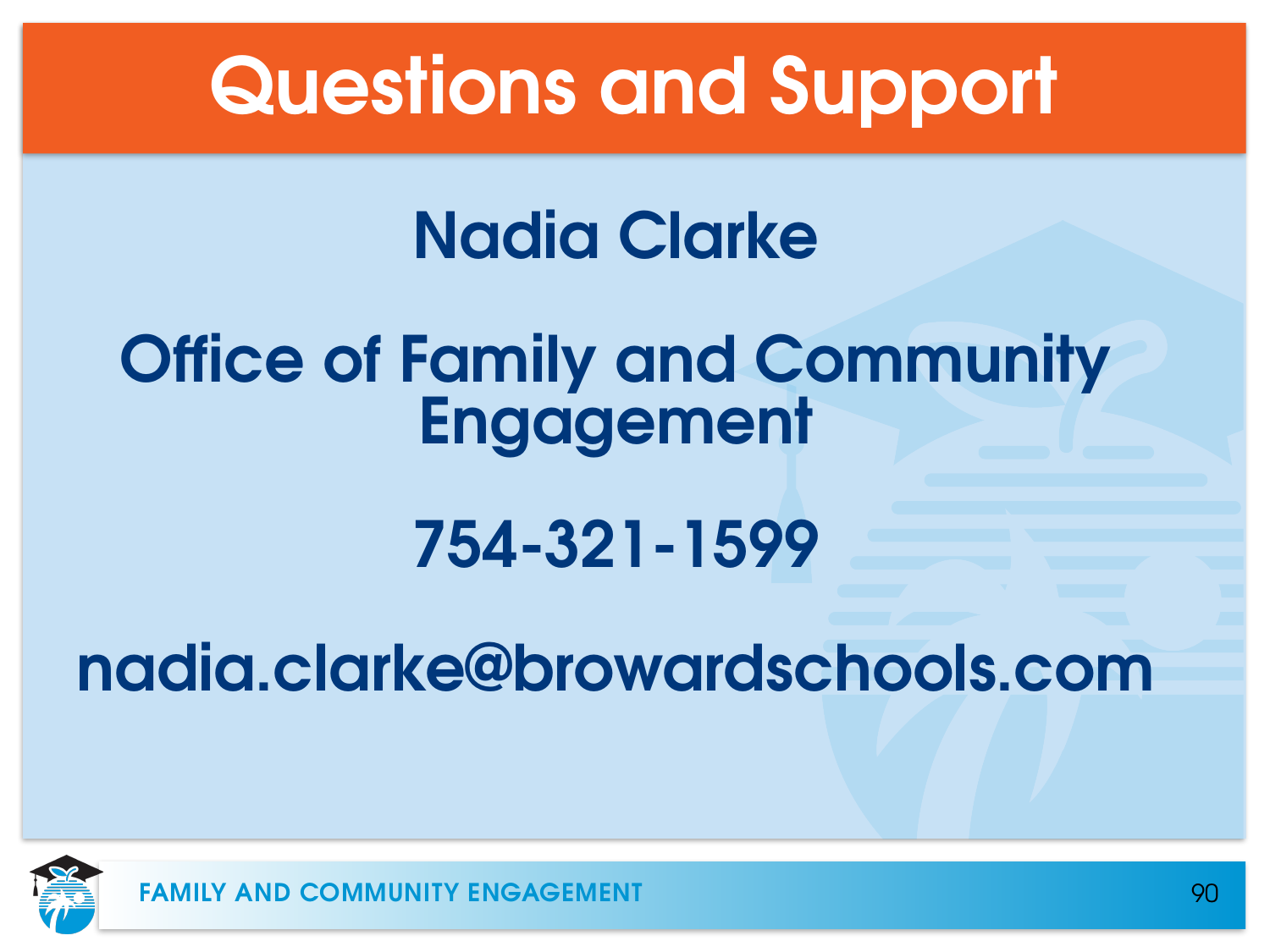

# Questions and Support
Nadia Clarke

Office of Family and Community Engagement

754-321-1599

nadia.clarke@browardschools.com
Family and community engagement
90